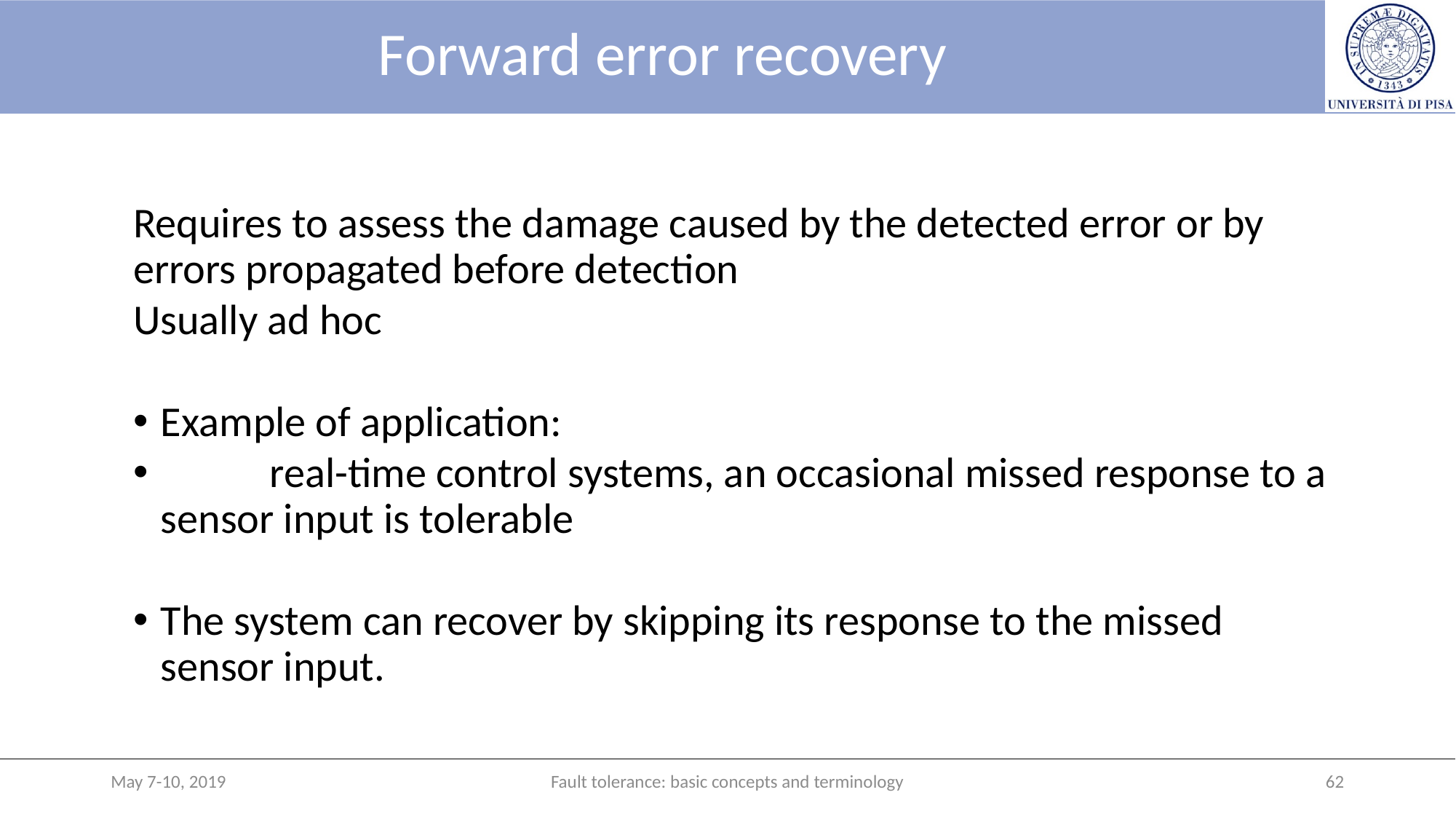

# Forward error recovery
Requires to assess the damage caused by the detected error or by errors propagated before detection
Usually ad hoc

Example of application:
	real-time control systems, an occasional missed response to a sensor input is tolerable

The system can recover by skipping its response to the missed
sensor input.

May 7-10, 2019
Fault tolerance: basic concepts and terminology
62